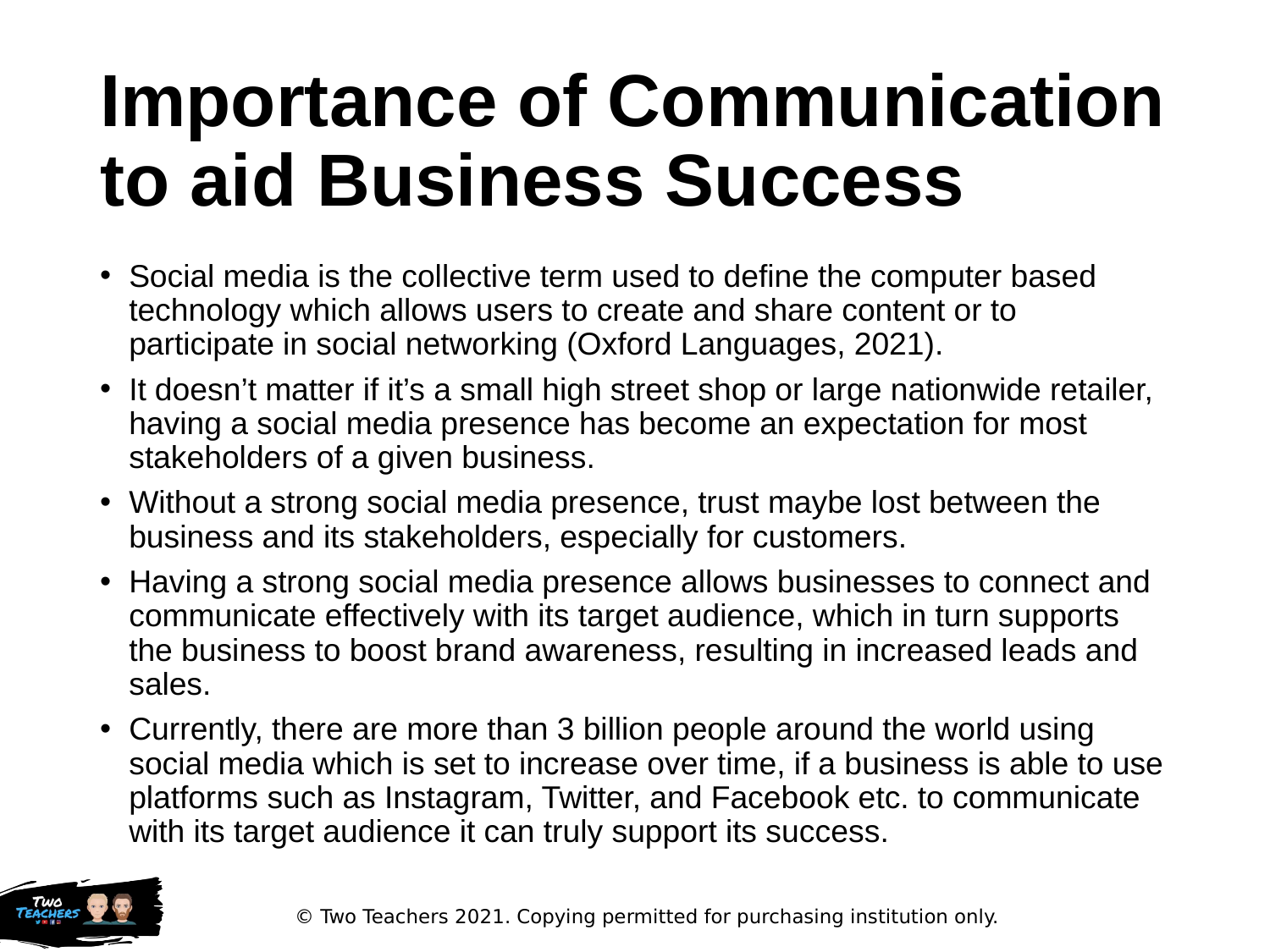

# Importance of Communication to aid Business Success
Social media is the collective term used to define the computer based technology which allows users to create and share content or to participate in social networking (Oxford Languages, 2021).
It doesn’t matter if it’s a small high street shop or large nationwide retailer, having a social media presence has become an expectation for most stakeholders of a given business.
Without a strong social media presence, trust maybe lost between the business and its stakeholders, especially for customers.
Having a strong social media presence allows businesses to connect and communicate effectively with its target audience, which in turn supports the business to boost brand awareness, resulting in increased leads and sales.
Currently, there are more than 3 billion people around the world using social media which is set to increase over time, if a business is able to use platforms such as Instagram, Twitter, and Facebook etc. to communicate with its target audience it can truly support its success.